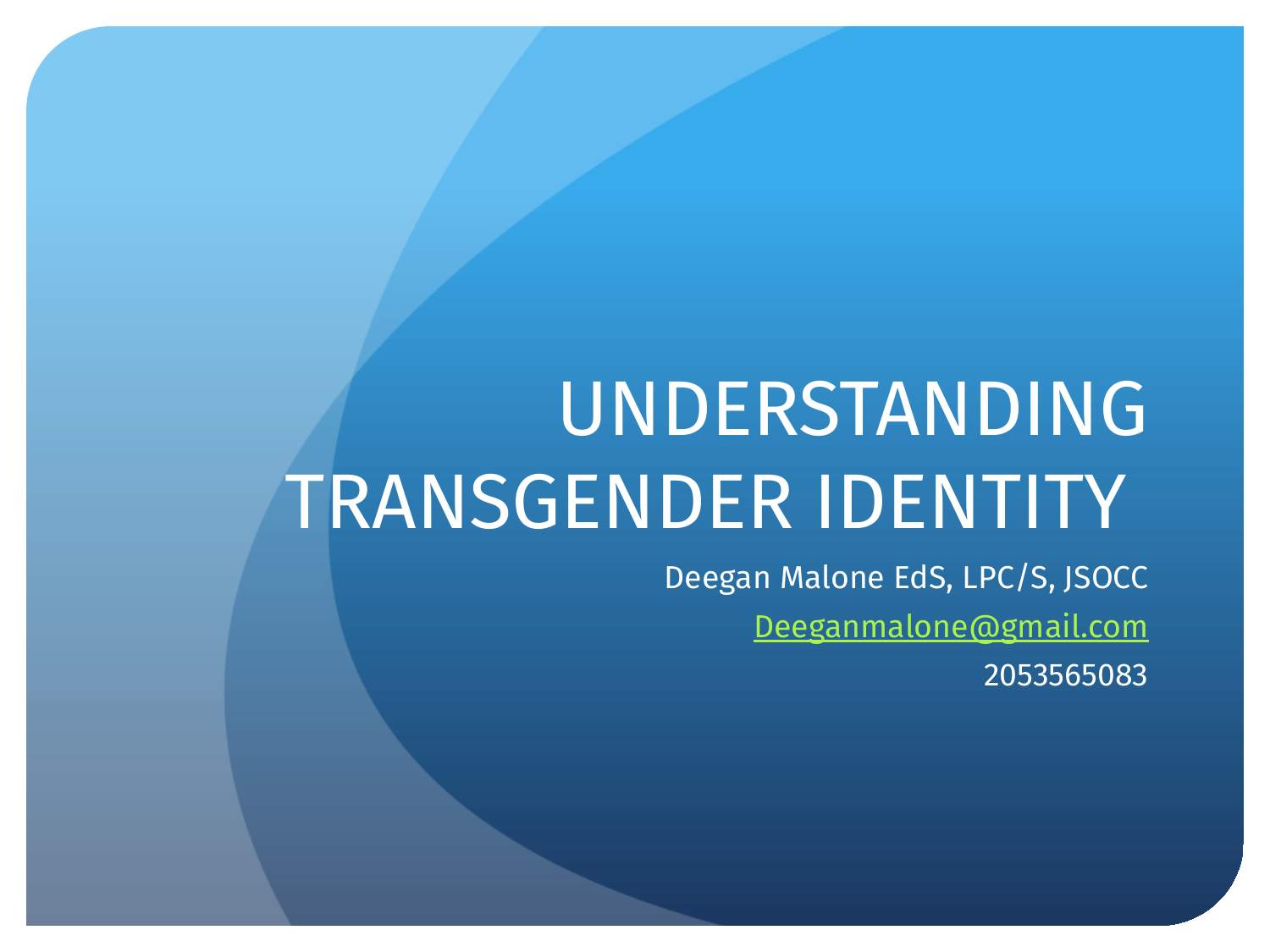

# UNDERSTANDING TRANSGENDER IDENTITY
Deegan Malone EdS, LPC/S, JSOCC
Deeganmalone@gmail.com
2053565083